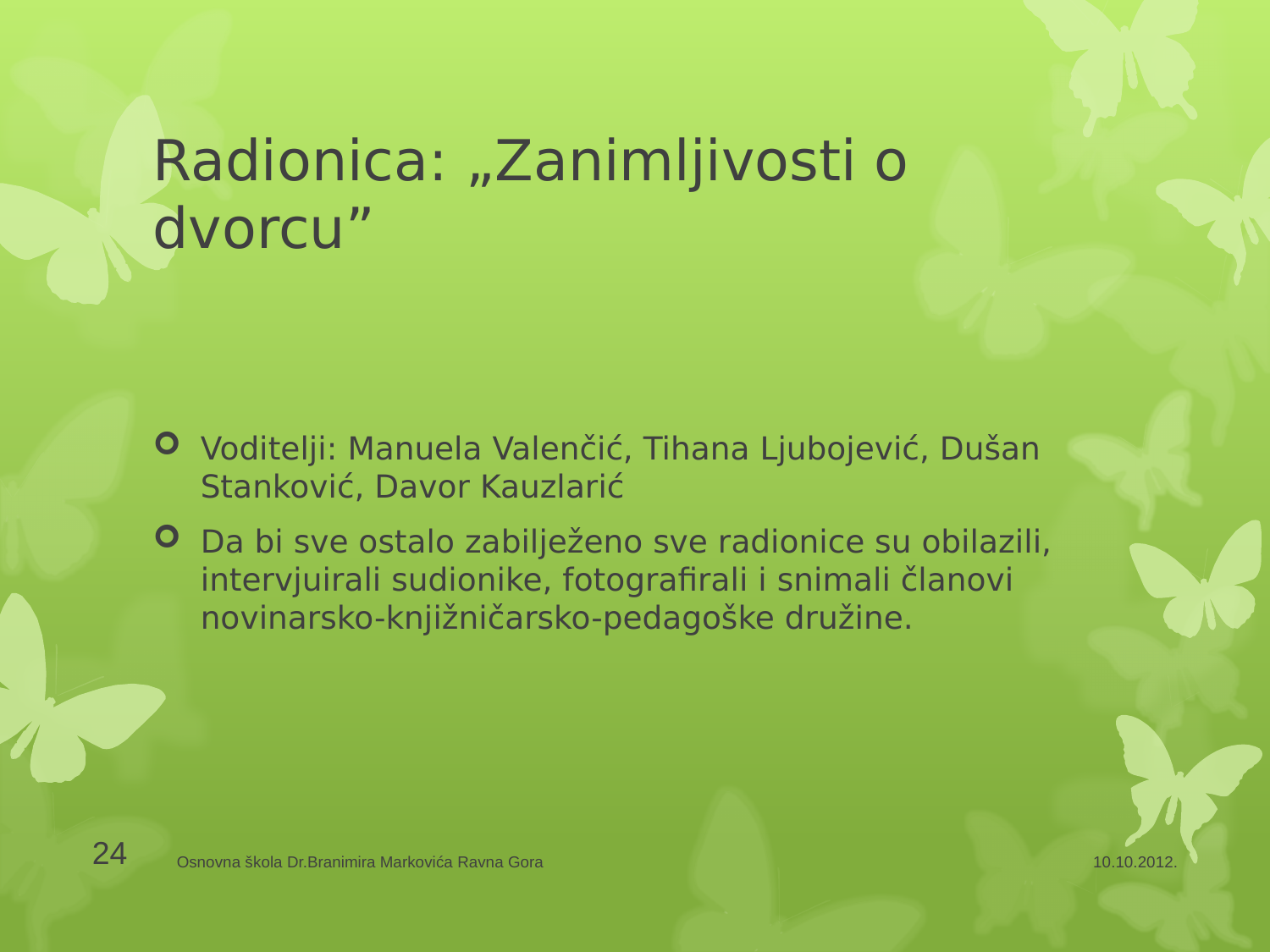

# Radionica: „Zanimljivosti o dvorcu”
Voditelji: Manuela Valenčić, Tihana Ljubojević, Dušan Stanković, Davor Kauzlarić
Da bi sve ostalo zabilježeno sve radionice su obilazili, intervjuirali sudionike, fotografirali i snimali članovi novinarsko-knjižničarsko-pedagoške družine.
24
Osnovna škola Dr.Branimira Markovića Ravna Gora
10.10.2012.